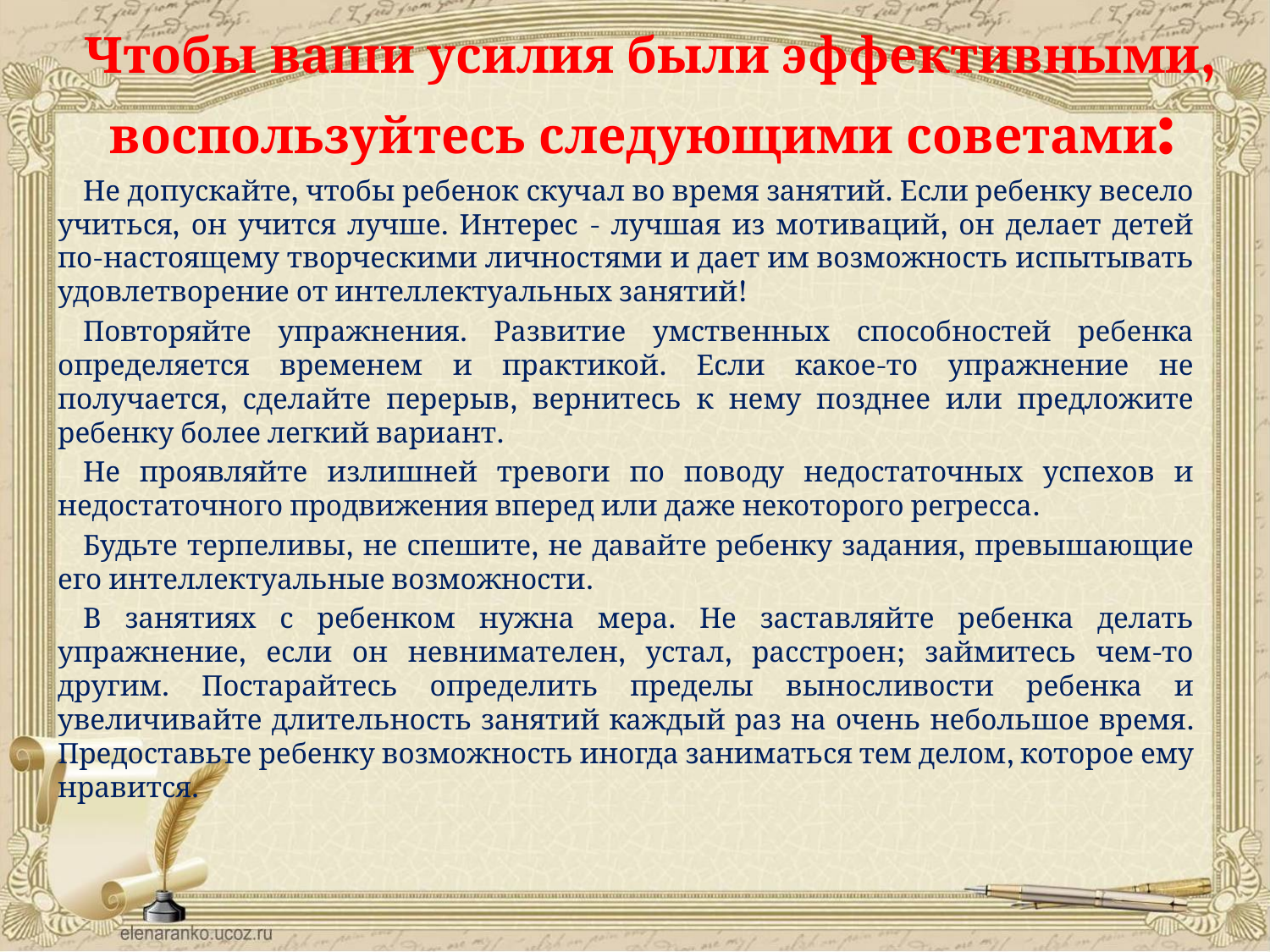

# Чтобы ваши усилия были эффективными, воспользуйтесь следующими советами:
	Не допускайте, чтобы ребенок скучал во время занятий. Если ребенку весело учиться, он учится лучше. Интерес - лучшая из мотиваций, он делает детей по-настоящему творческими личностями и дает им возможность испытывать удовлетворение от интеллектуальных занятий!
	Повторяйте упражнения. Развитие умственных способностей ребенка определяется временем и практикой. Если какое-то упражнение не получается, сделайте перерыв, вернитесь к нему позднее или предложите ребенку более легкий вариант.
	Не проявляйте излишней тревоги по поводу недостаточных успехов и недостаточного продвижения вперед или даже некоторого регресса.
	Будьте терпеливы, не спешите, не давайте ребенку задания, превышающие его интеллектуальные возможности.
	В занятиях с ребенком нужна мера. Не заставляйте ребенка делать упражнение, если он невнимателен, устал, расстроен; займитесь чем-то другим. Постарайтесь определить пределы выносливости ребенка и увеличивайте длительность занятий каждый раз на очень небольшое время. Предоставьте ребенку возможность иногда заниматься тем делом, которое ему нравится.